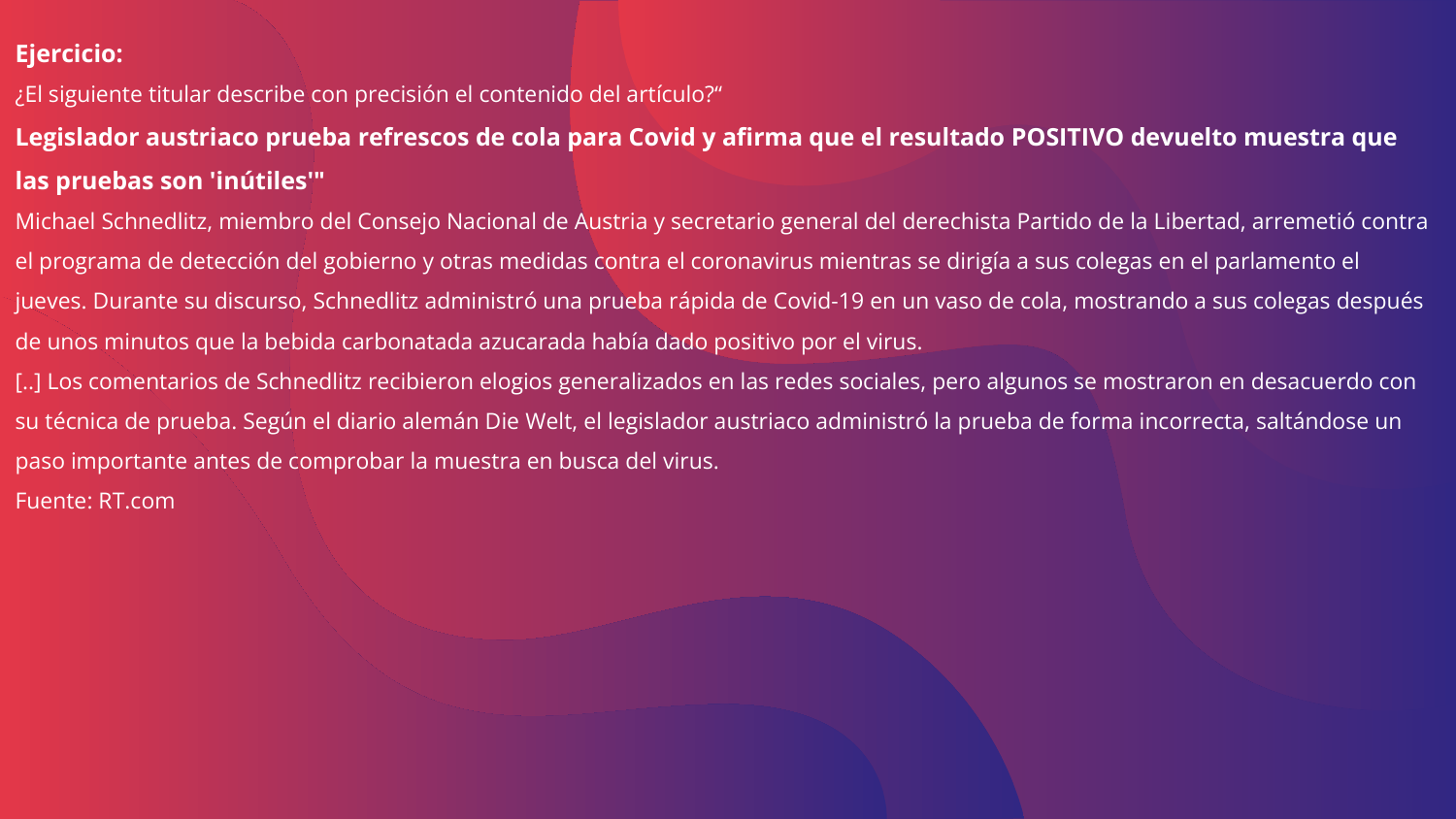

# Ejercicio: ¿El siguiente titular describe con precisión el contenido del artículo?“ Legislador austriaco prueba refrescos de cola para Covid y afirma que el resultado POSITIVO devuelto muestra que las pruebas son 'inútiles'" Michael Schnedlitz, miembro del Consejo Nacional de Austria y secretario general del derechista Partido de la Libertad, arremetió contra el programa de detección del gobierno y otras medidas contra el coronavirus mientras se dirigía a sus colegas en el parlamento el jueves. Durante su discurso, Schnedlitz administró una prueba rápida de Covid-19 en un vaso de cola, mostrando a sus colegas después de unos minutos que la bebida carbonatada azucarada había dado positivo por el virus. [..] Los comentarios de Schnedlitz recibieron elogios generalizados en las redes sociales, pero algunos se mostraron en desacuerdo con su técnica de prueba. Según el diario alemán Die Welt, el legislador austriaco administró la prueba de forma incorrecta, saltándose un paso importante antes de comprobar la muestra en busca del virus. Fuente: RT.com